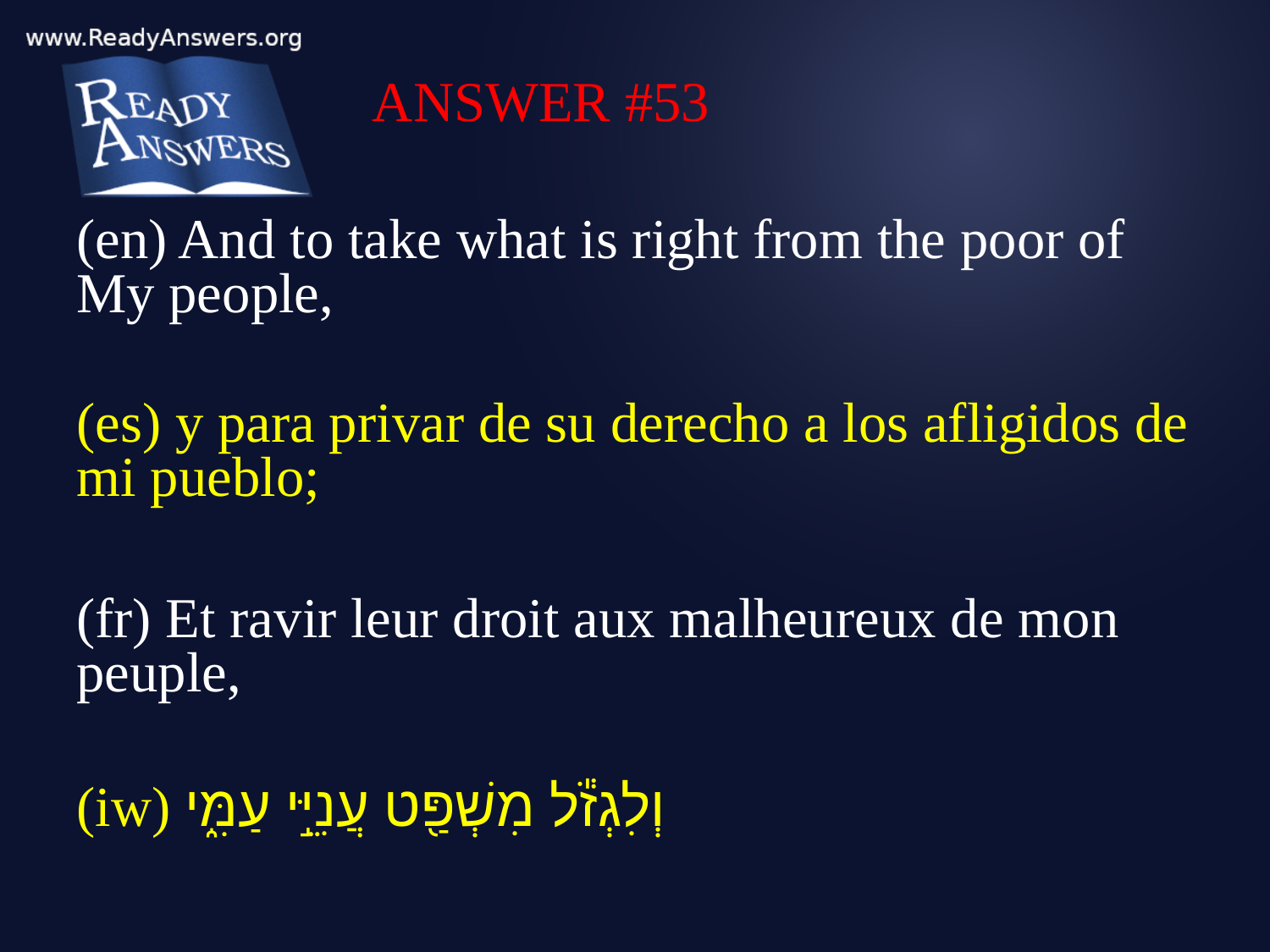

ANSWER #53
(en) And to take what is right from the poor of My people,
(es) y para privar de su derecho a los afligidos de mi pueblo;
(fr) Et ravir leur droit aux malheureux de mon peuple,
(iw) וְלִגְזֹ֕ל מִשְׁפַּ֖ט עֲנִיֵּ֣י עַמִּ֑י